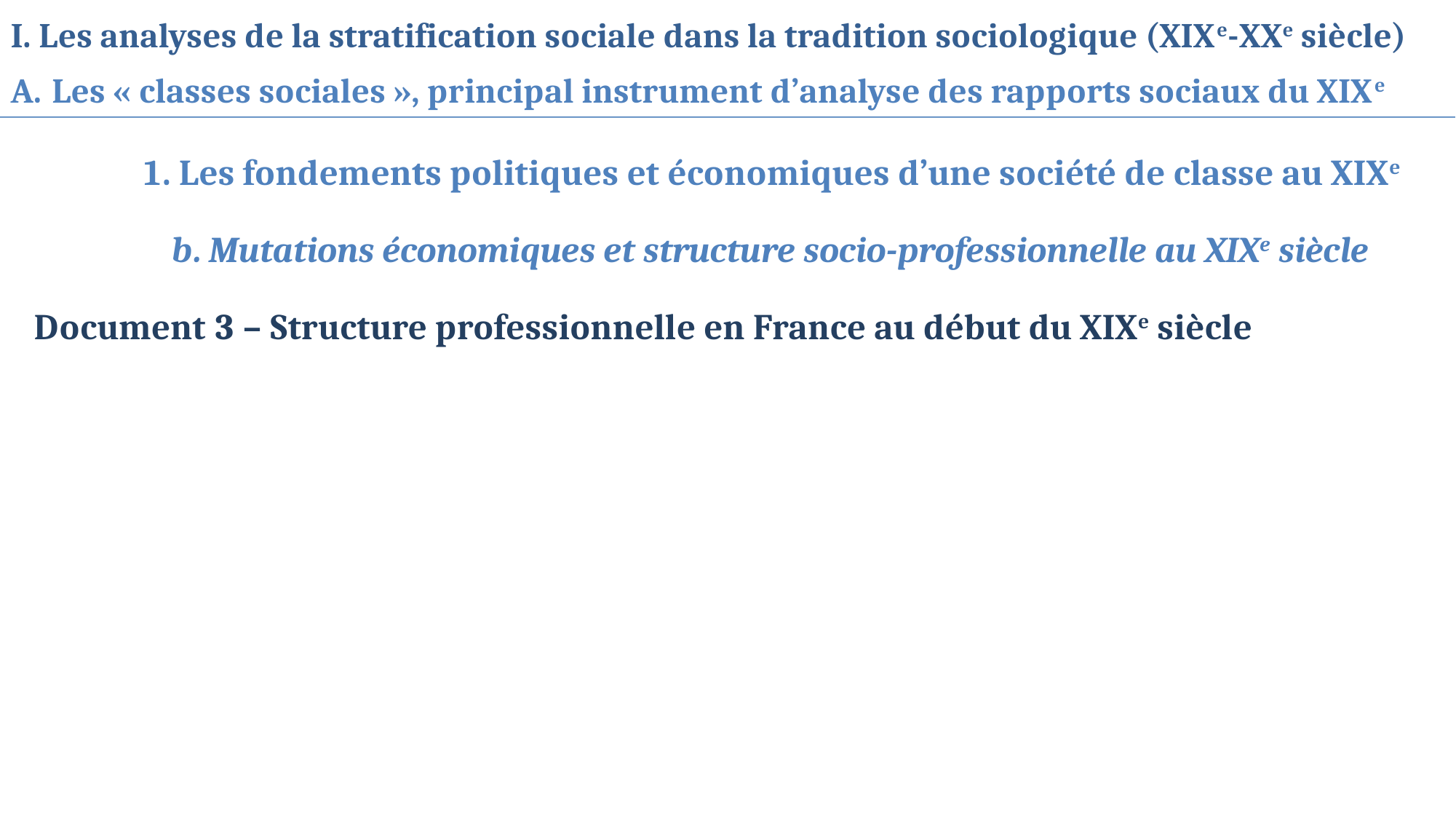

I. Les analyses de la stratification sociale dans la tradition sociologique (XIXe-XXe siècle)

Les « classes sociales », principal instrument d’analyse des rapports sociaux du XIXe

1. Les fondements politiques et économiques d’une société de classe au XIXe
b. Mutations économiques et structure socio-professionnelle au XIXe siècle
Document 3 – Structure professionnelle en France au début du XIXe siècle